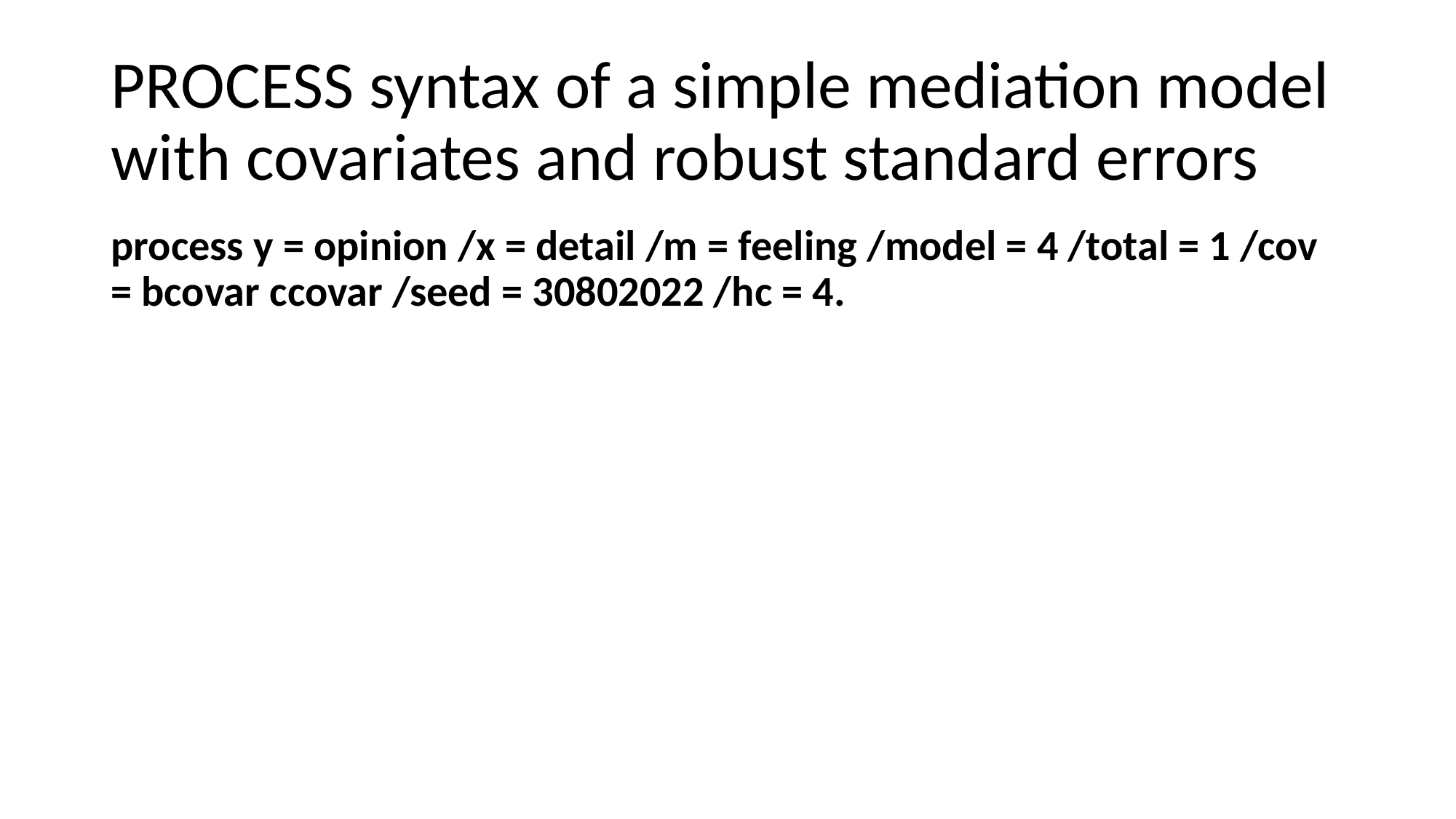

# PROCESS syntax of a simple mediation model with covariates and robust standard errors
process y = opinion /x = detail /m = feeling /model = 4 /total = 1 /cov = bcovar ccovar /seed = 30802022 /hc = 4.